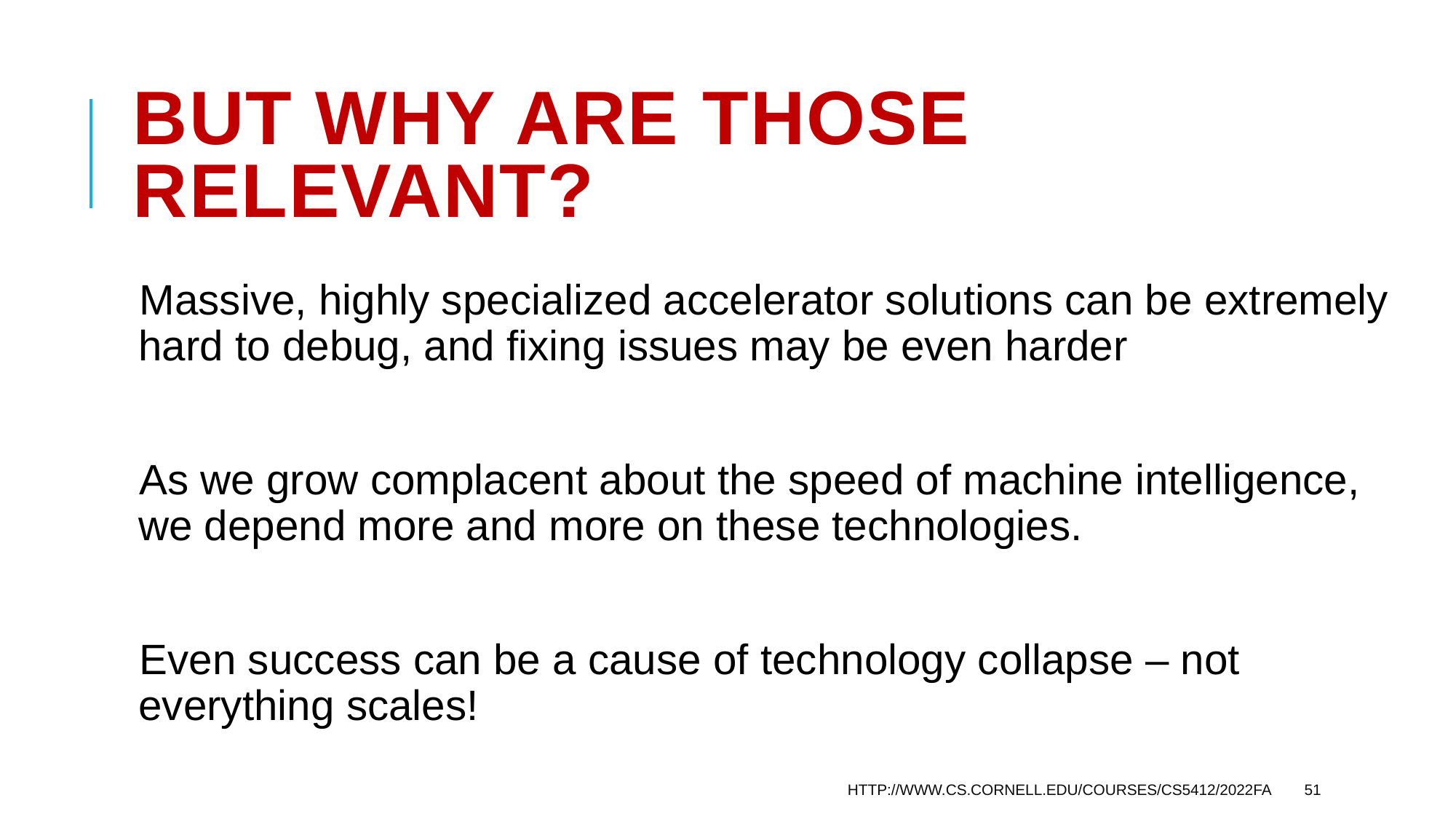

# But why are those relevant?
Massive, highly specialized accelerator solutions can be extremely hard to debug, and fixing issues may be even harder

As we grow complacent about the speed of machine intelligence, we depend more and more on these technologies.

Even success can be a cause of technology collapse – not everything scales!
http://www.cs.cornell.edu/courses/cs5412/2022fa
51